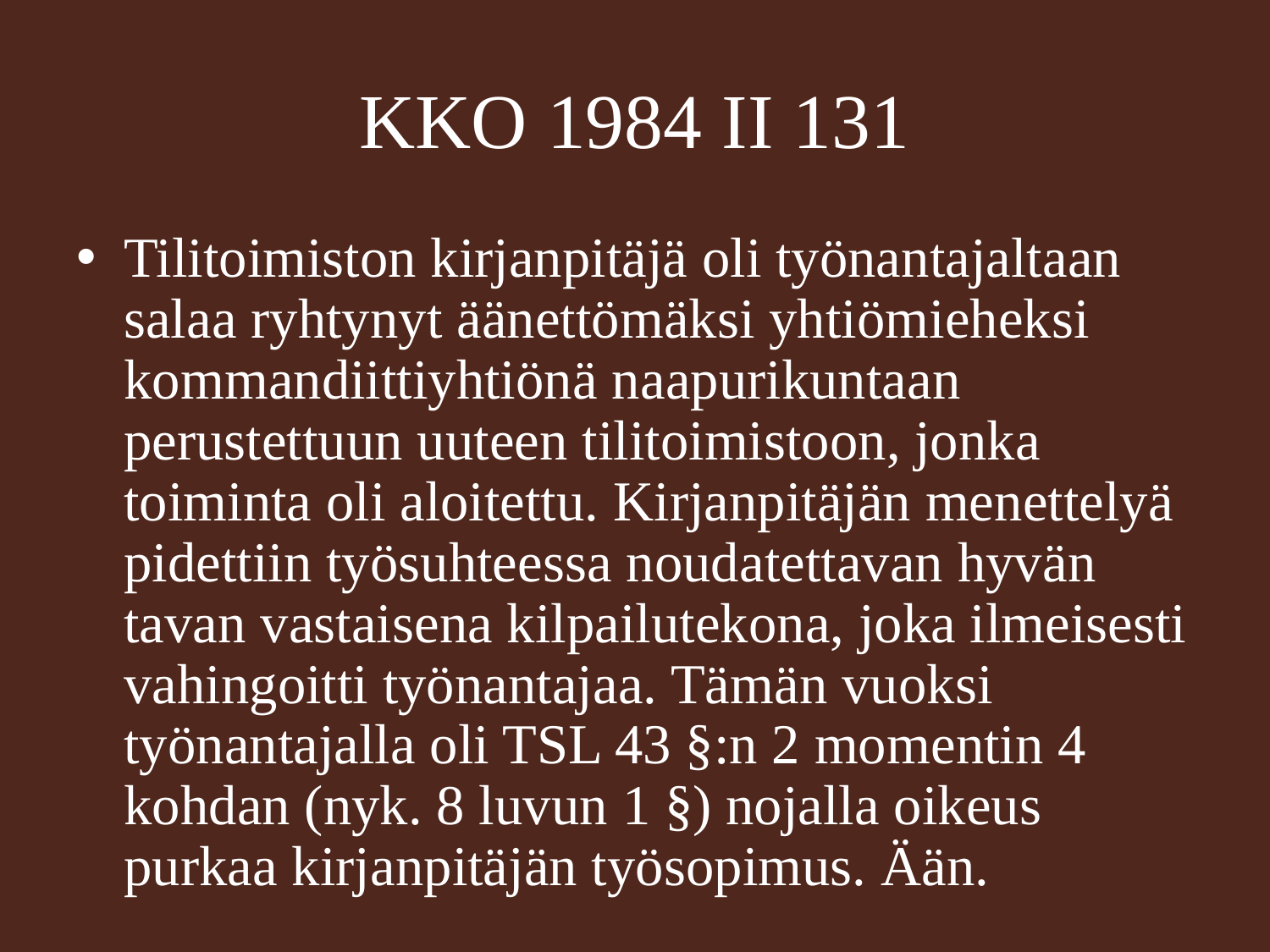

# KKO 1984 II 131
Tilitoimiston kirjanpitäjä oli työnantajaltaan salaa ryhtynyt äänettömäksi yhtiömieheksi kommandiittiyhtiönä naapurikuntaan perustettuun uuteen tilitoimistoon, jonka toiminta oli aloitettu. Kirjanpitäjän menettelyä pidettiin työsuhteessa noudatettavan hyvän tavan vastaisena kilpailutekona, joka ilmeisesti vahingoitti työnantajaa. Tämän vuoksi työnantajalla oli TSL 43 §:n 2 momentin 4 kohdan (nyk. 8 luvun 1 §) nojalla oikeus purkaa kirjanpitäjän työsopimus. Ään.